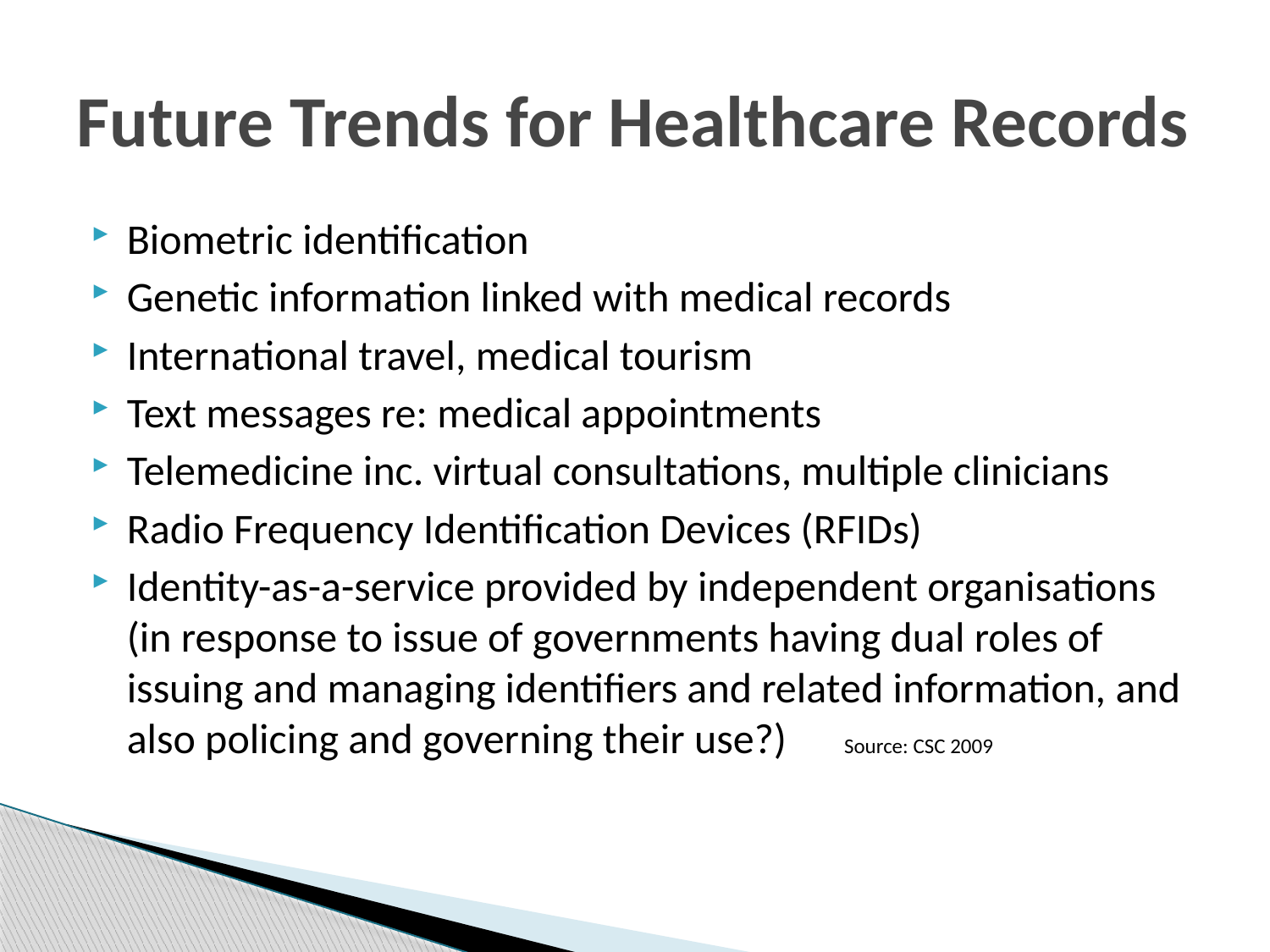

# Future Trends for Healthcare Records
Biometric identification
Genetic information linked with medical records
International travel, medical tourism
Text messages re: medical appointments
Telemedicine inc. virtual consultations, multiple clinicians
Radio Frequency Identification Devices (RFIDs)
Identity-as-a-service provided by independent organisations (in response to issue of governments having dual roles of issuing and managing identifiers and related information, and also policing and governing their use?)      Source: CSC 2009